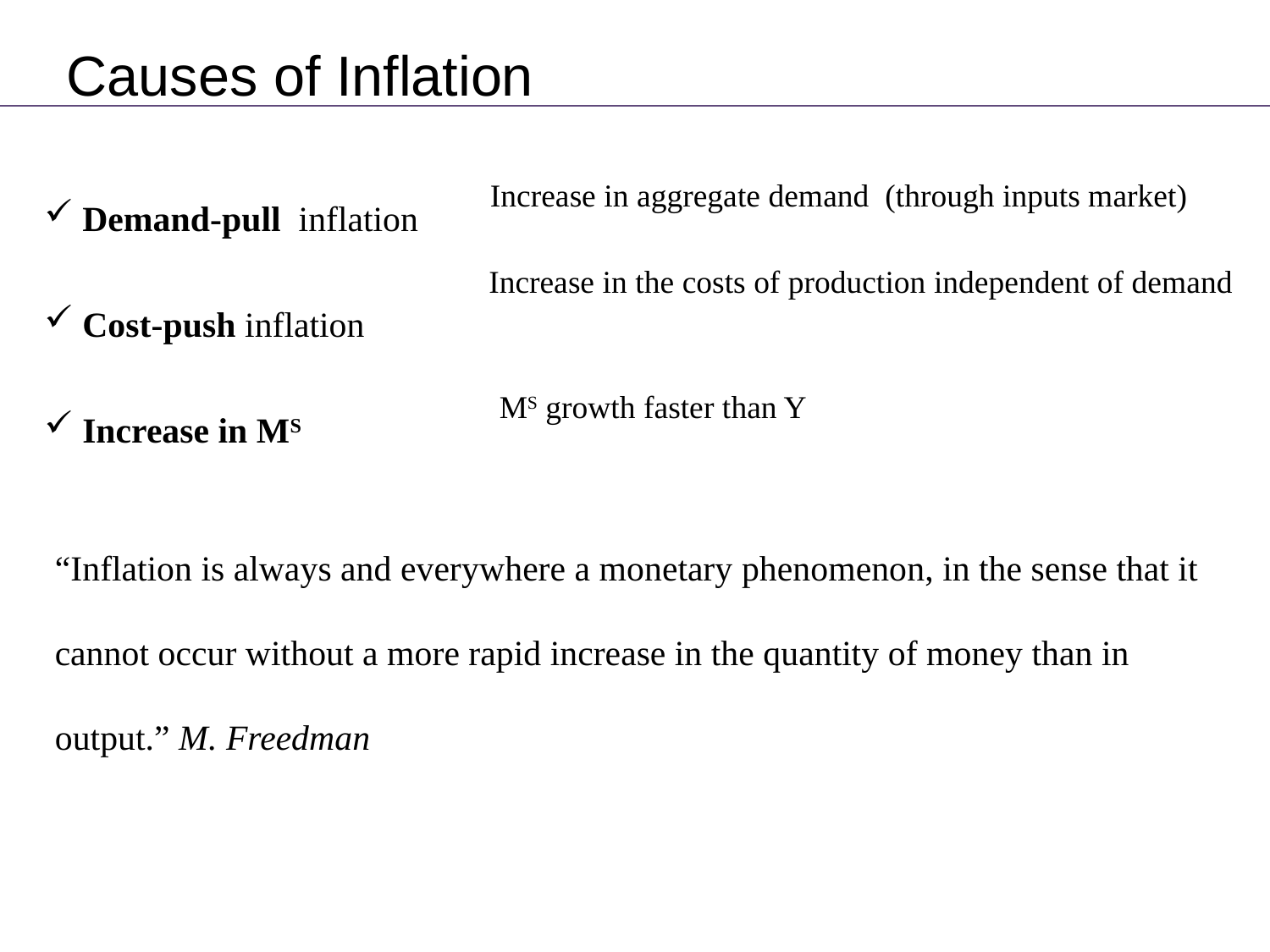

Causes of Inflation
 Demand-pull  inflation
 Cost-push inflation
 Increase in MS

Increase in aggregate demand  (through inputs market)
Increase in the costs of production independent of demand
MS growth faster than Y
“Inflation is always and everywhere a monetary phenomenon, in the sense that it cannot occur without a more rapid increase in the quantity of money than in  output.” M. Freedman